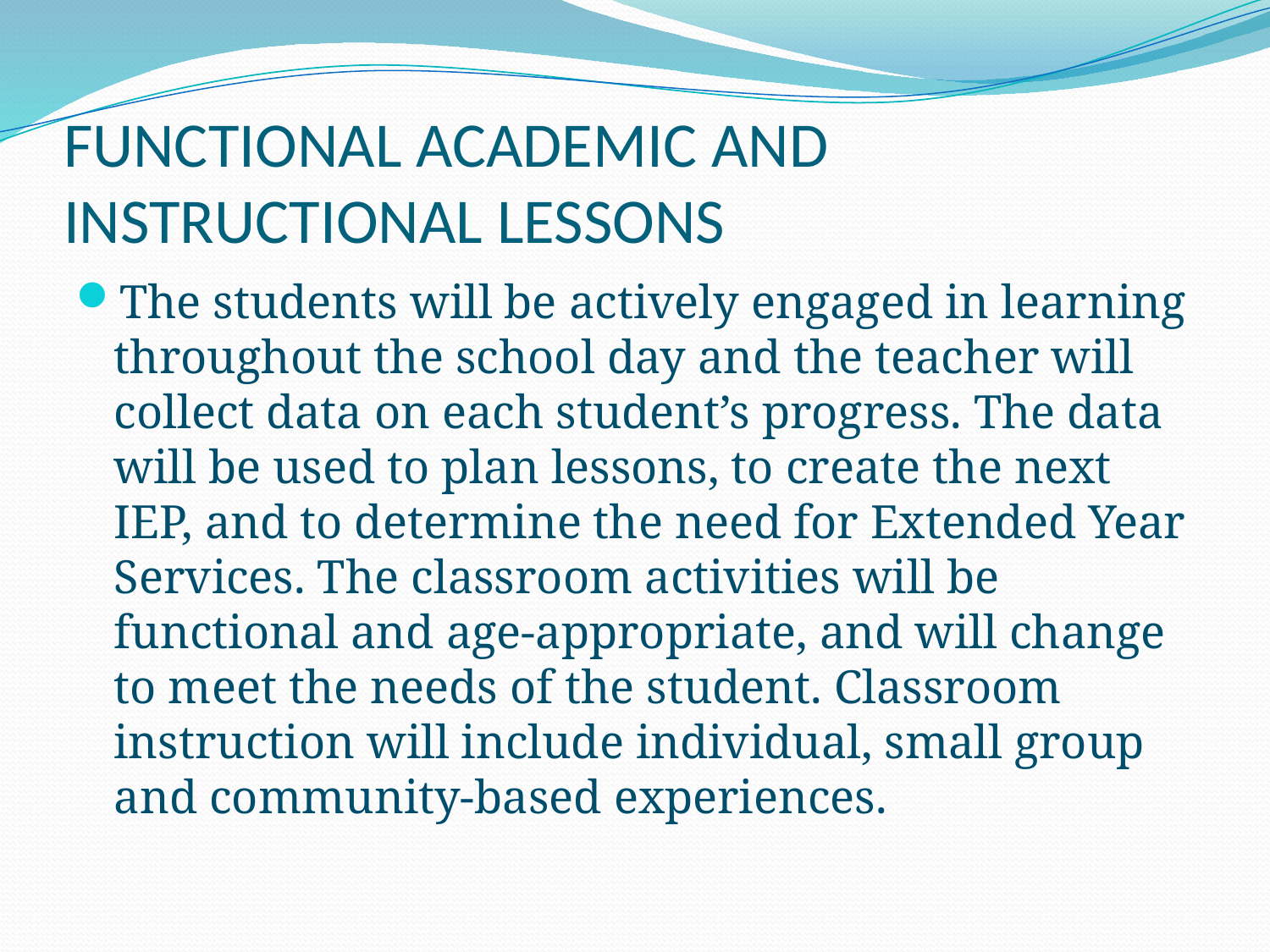

# FUNCTIONAL ACADEMIC AND INSTRUCTIONAL LESSONS
The students will be actively engaged in learning throughout the school day and the teacher will collect data on each student’s progress. The data will be used to plan lessons, to create the next IEP, and to determine the need for Extended Year Services. The classroom activities will be functional and age-appropriate, and will change to meet the needs of the student. Classroom instruction will include individual, small group and community-based experiences.